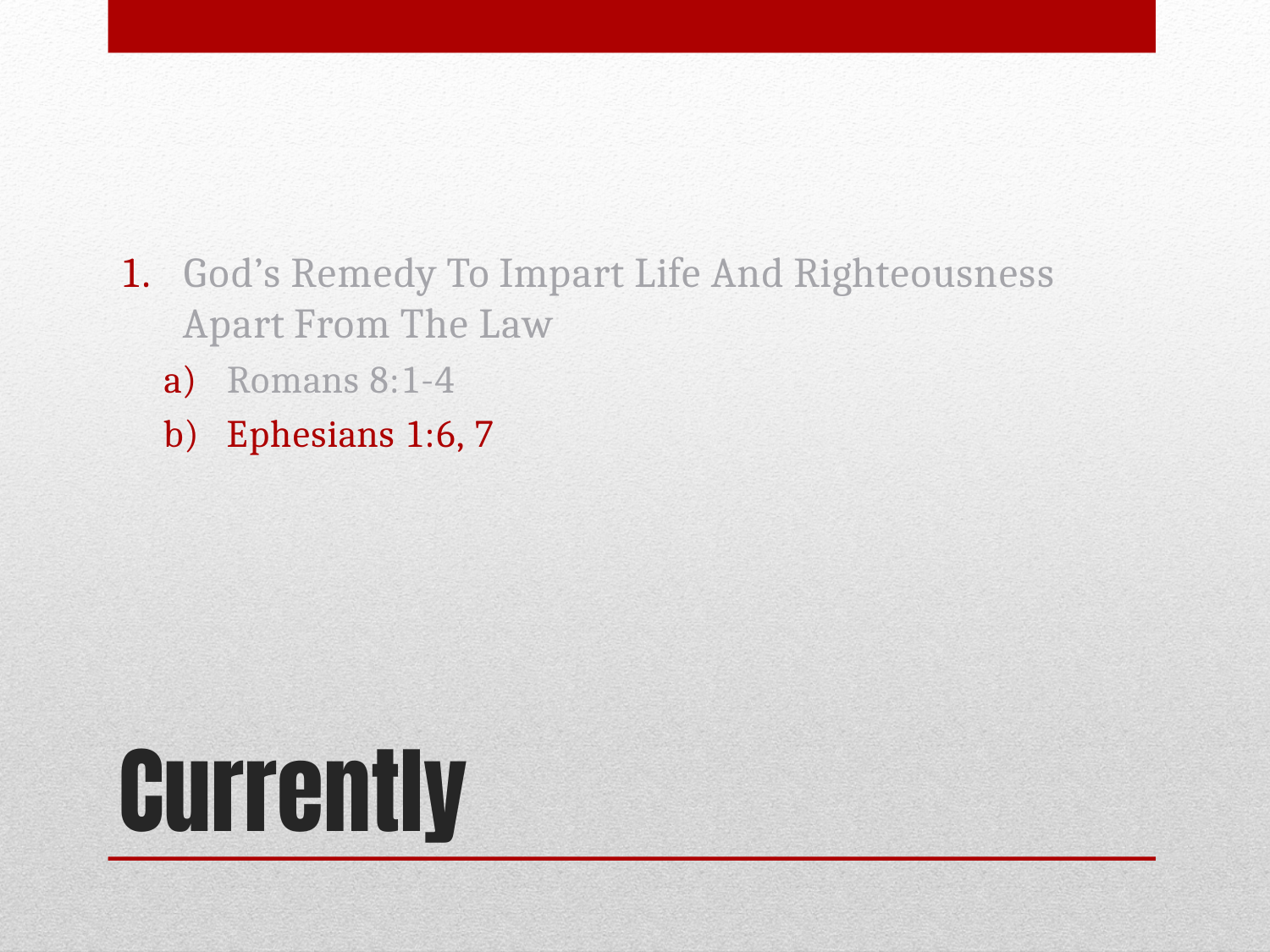

God’s Remedy To Impart Life And Righteousness Apart From The Law
Romans 8:1-4
Ephesians 1:6, 7

# Currently